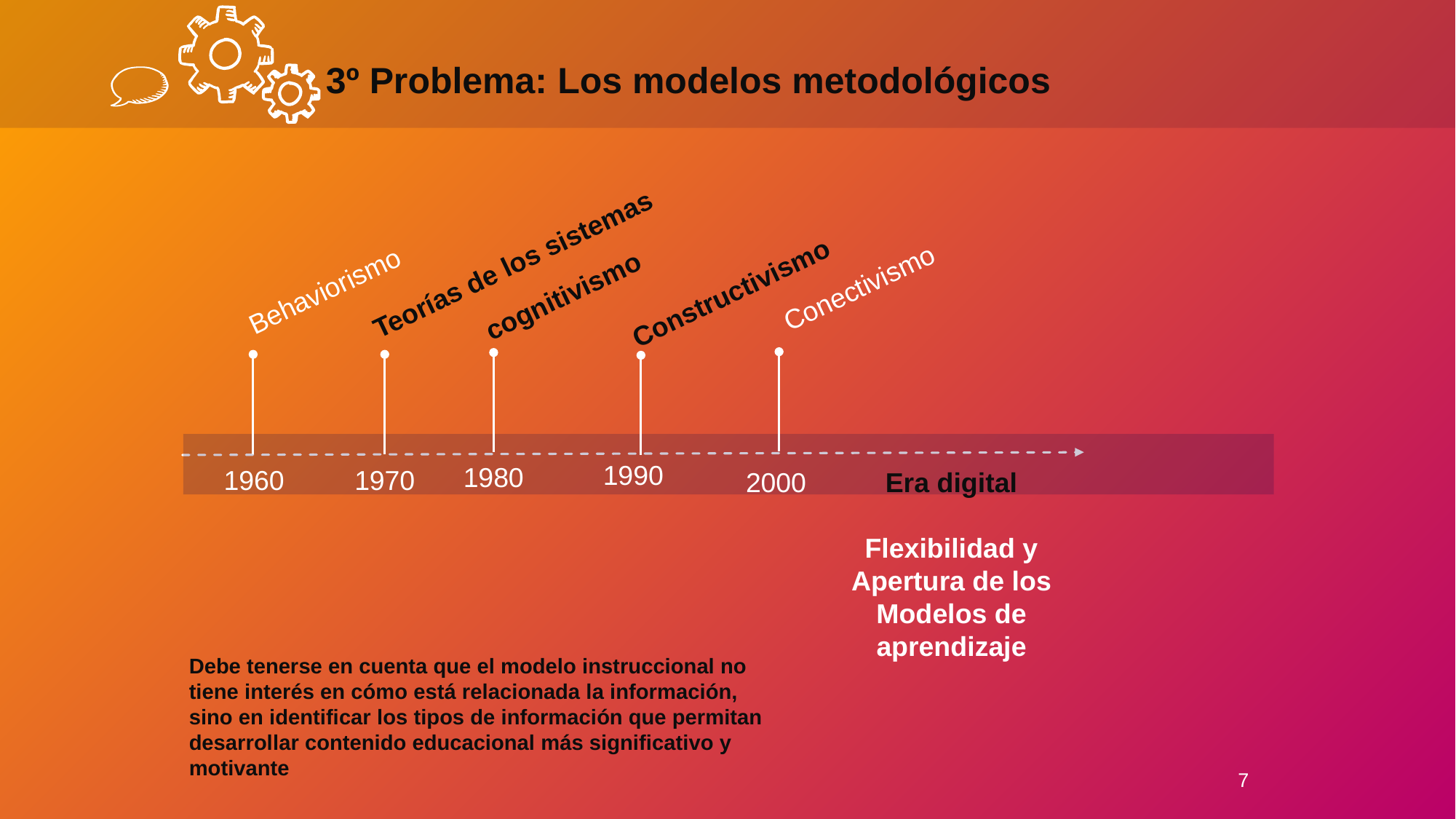

# 3º Problema: Los modelos metodológicos
Teorías de los sistemas
Conectivismo
Behaviorismo
Constructivismo
cognitivismo

1990
1980
1970
1960
2000
Era digital
Flexibilidad y Apertura de los
Modelos de
aprendizaje
Debe tenerse en cuenta que el modelo instruccional no tiene interés en cómo está relacionada la información, sino en identificar los tipos de información que permitan desarrollar contenido educacional más significativo y motivante
7